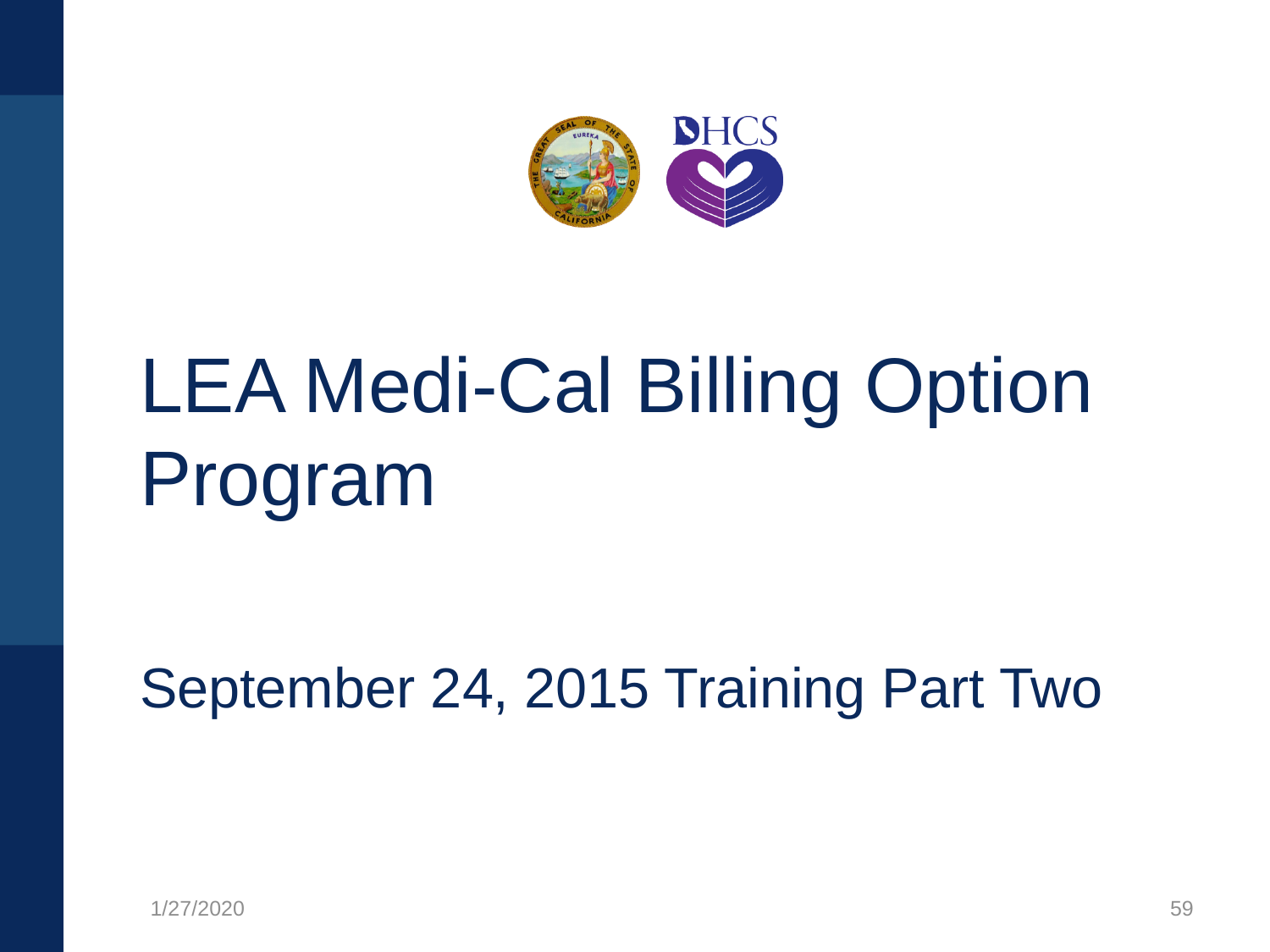

# LEA Medi-Cal Billing Option Program
September 24, 2015 Training Part Two

1/27/2020
59